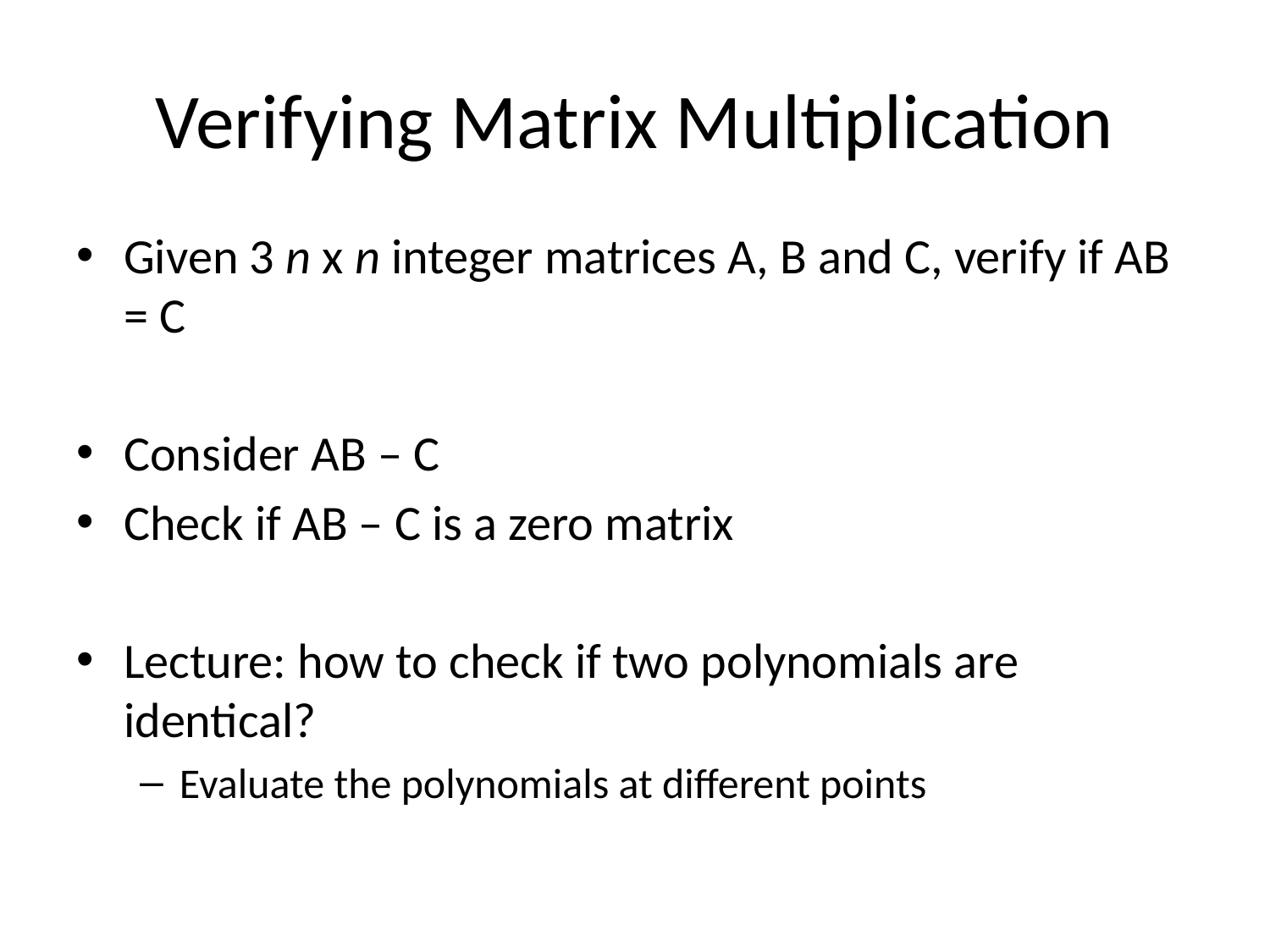

# Verifying Matrix Multiplication
Given 3 n x n integer matrices A, B and C, verify if AB = C

Consider AB – C
Check if AB – C is a zero matrix

Lecture: how to check if two polynomials are identical?
Evaluate the polynomials at different points